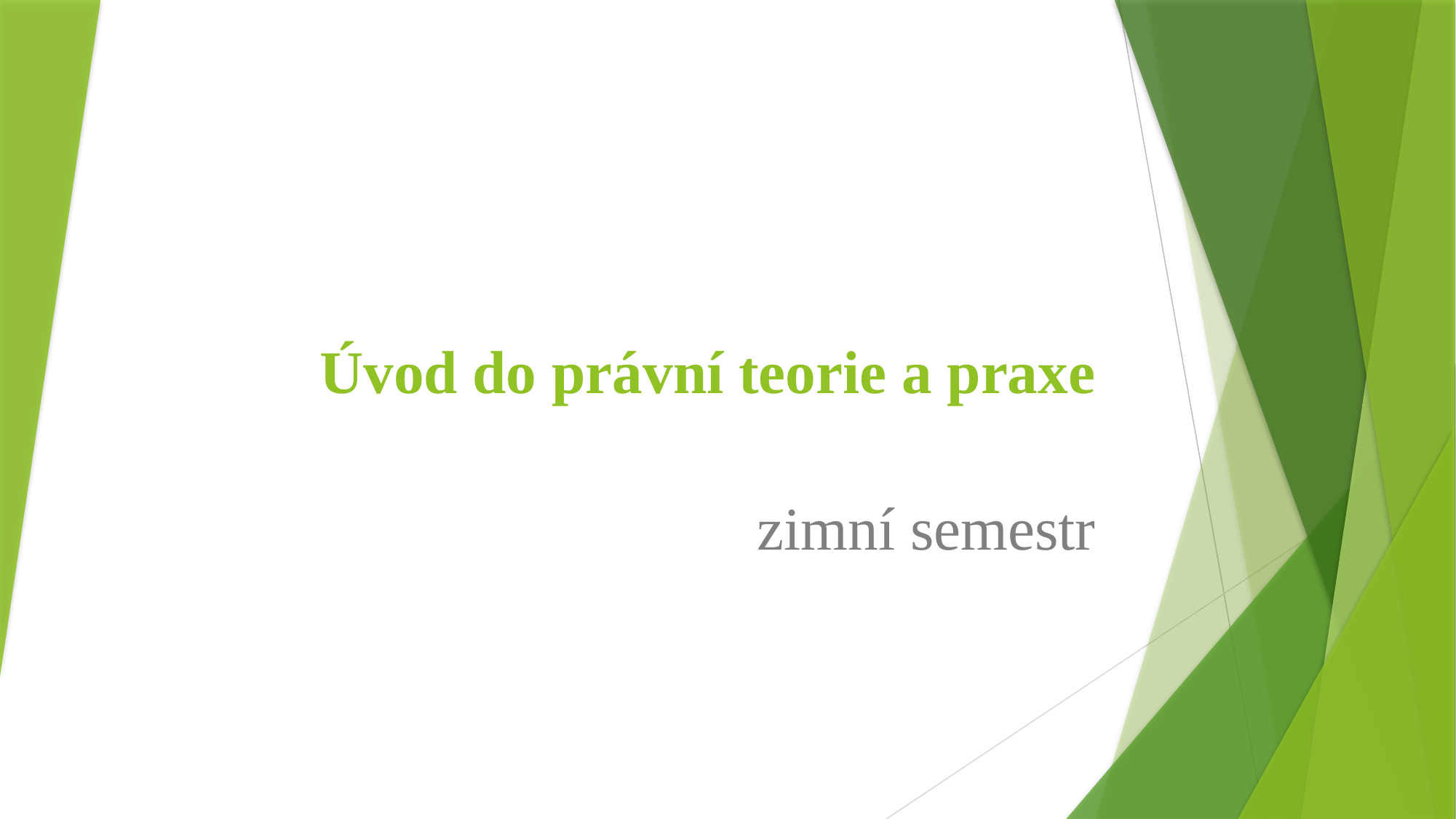

# Úvod do právní teorie a praxe
zimní semestr